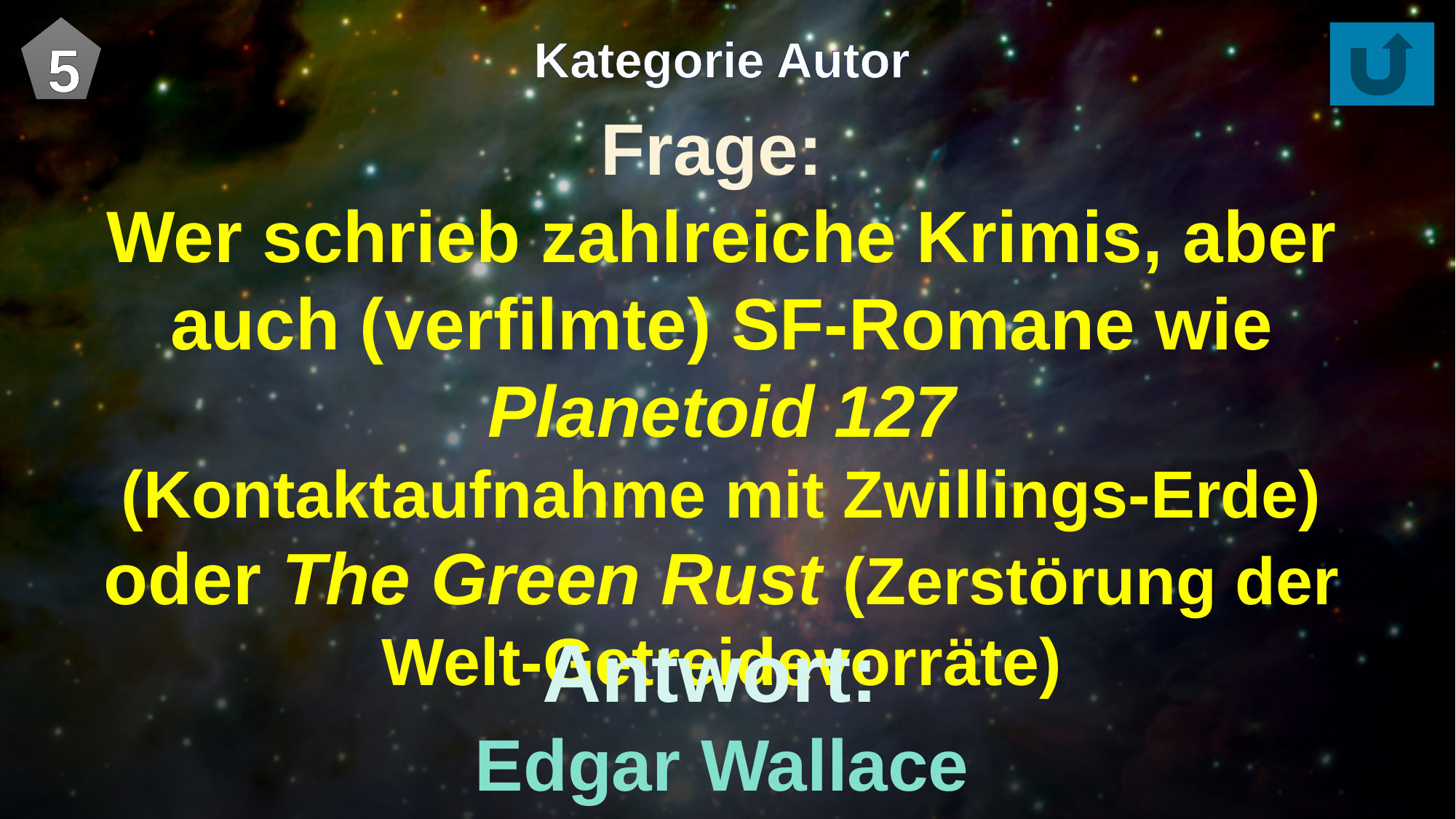

5
Kategorie Autor

Frage:
Wer schrieb zahlreiche Krimis, aber auch (verfilmte) SF-Romane wie Planetoid 127
(Kontaktaufnahme mit Zwillings-Erde)
oder The Green Rust (Zerstörung der Welt-Getreidevorräte)
Antwort:
Edgar Wallace